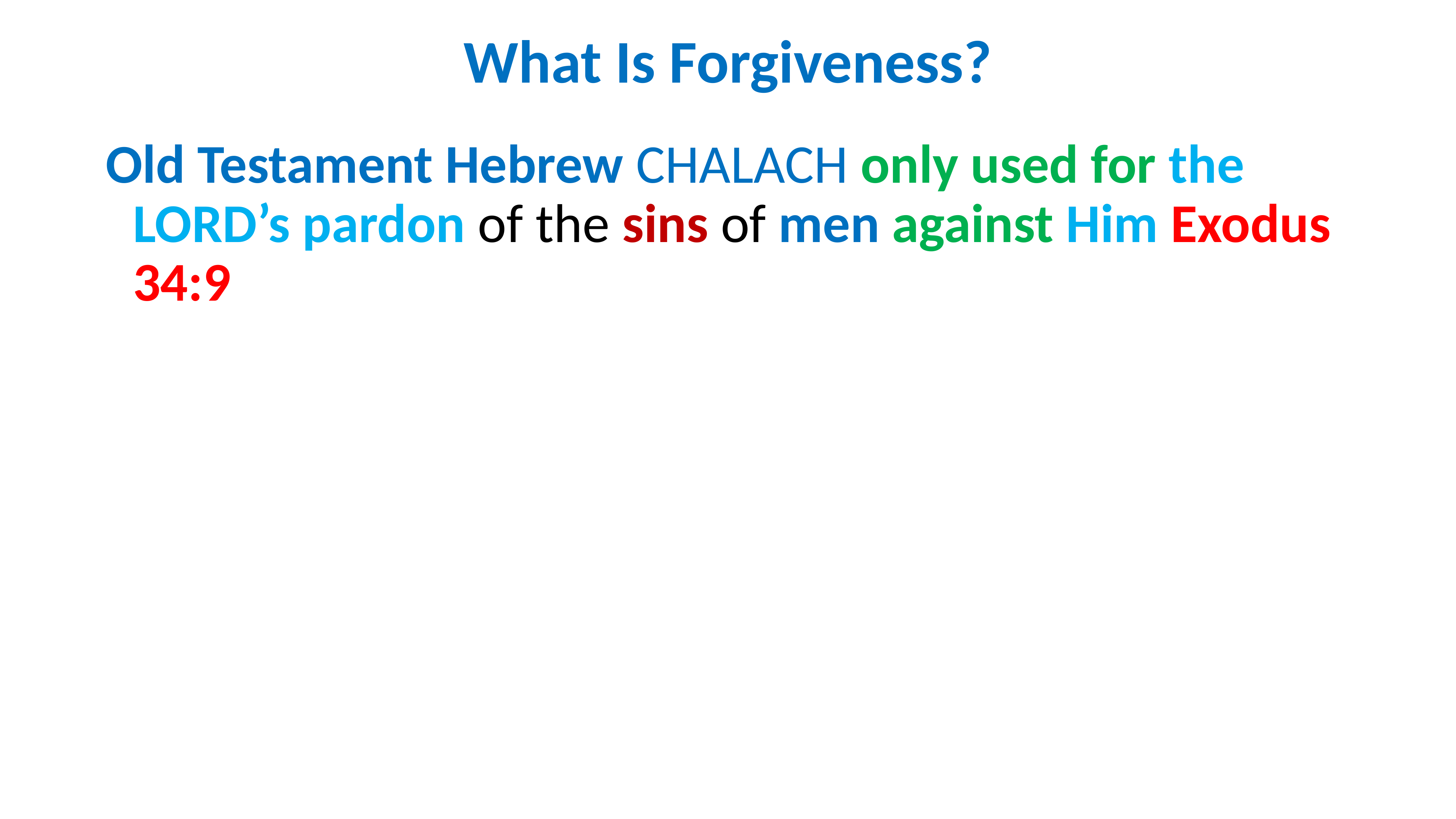

# What Is Forgiveness?
Old Testament Hebrew CHALACH only used for the LORD’s pardon of the sins of men against Him Exodus 34:9